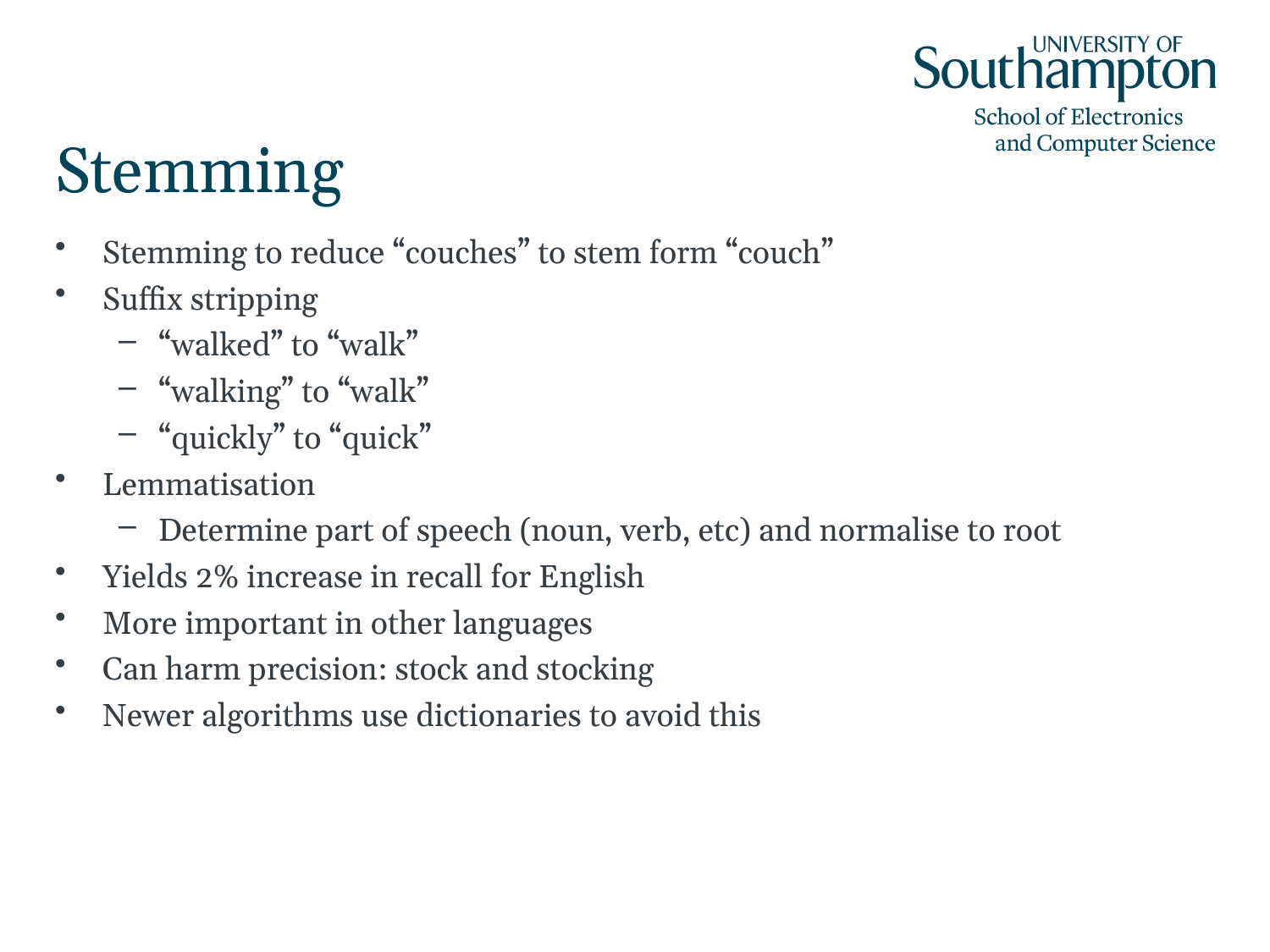

# Stemming
Stemming to reduce “couches” to stem form “couch”
Suffix stripping
“walked” to “walk”
“walking” to “walk”
“quickly” to “quick”
Lemmatisation
Determine part of speech (noun, verb, etc) and normalise to root
Yields 2% increase in recall for English
More important in other languages
Can harm precision: stock and stocking
Newer algorithms use dictionaries to avoid this